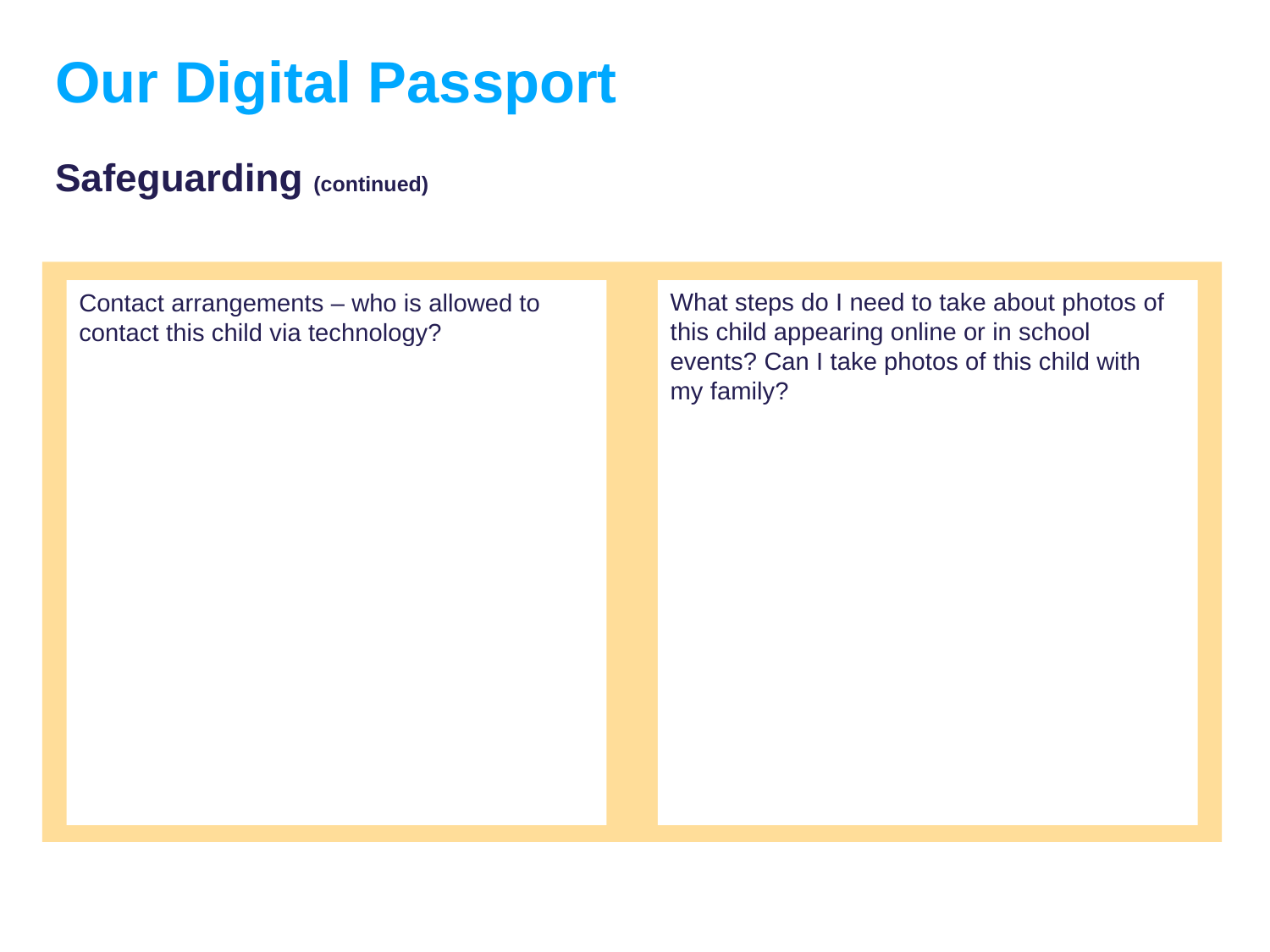

# Our Digital Passport
Safeguarding (continued)

What steps do I need to take about photos of this child appearing online or in school events? Can I take photos of this child with my family?

Contact arrangements – who is allowed to contact this child via technology?